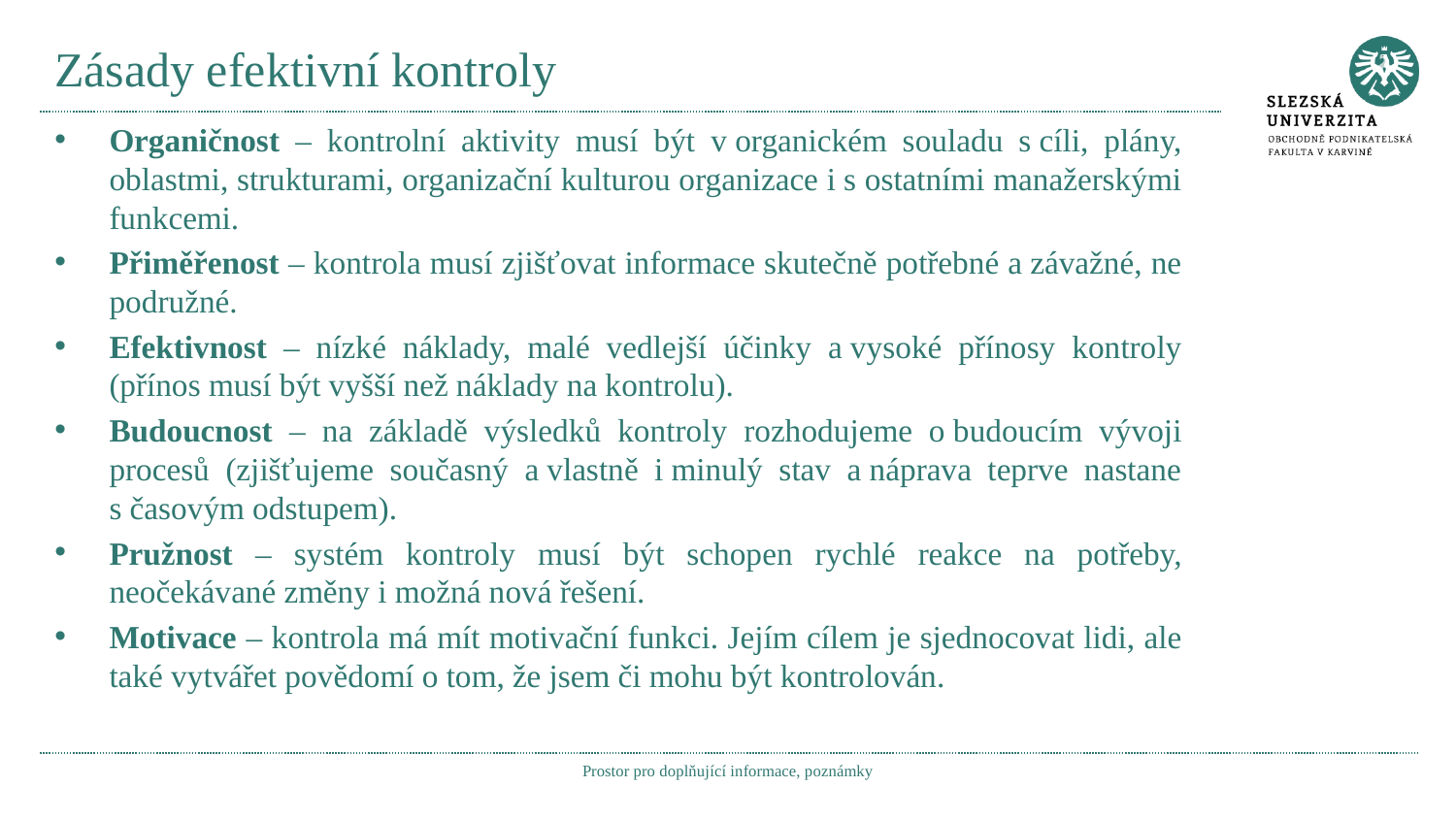

# Zásady efektivní kontroly
Organičnost – kontrolní aktivity musí být v organickém souladu s cíli, plány, oblastmi, strukturami, organizační kulturou organizace i s ostatními manažerskými funkcemi.
Přiměřenost – kontrola musí zjišťovat informace skutečně potřebné a závažné, ne podružné.
Efektivnost – nízké náklady, malé vedlejší účinky a vysoké přínosy kontroly (přínos musí být vyšší než náklady na kontrolu).
Budoucnost – na základě výsledků kontroly rozhodujeme o budoucím vývoji procesů (zjišťujeme současný a vlastně i minulý stav a náprava teprve nastane s časovým odstupem).
Pružnost – systém kontroly musí být schopen rychlé reakce na potřeby, neočekávané změny i možná nová řešení.
Motivace – kontrola má mít motivační funkci. Jejím cílem je sjednocovat lidi, ale také vytvářet povědomí o tom, že jsem či mohu být kontrolován.
Prostor pro doplňující informace, poznámky